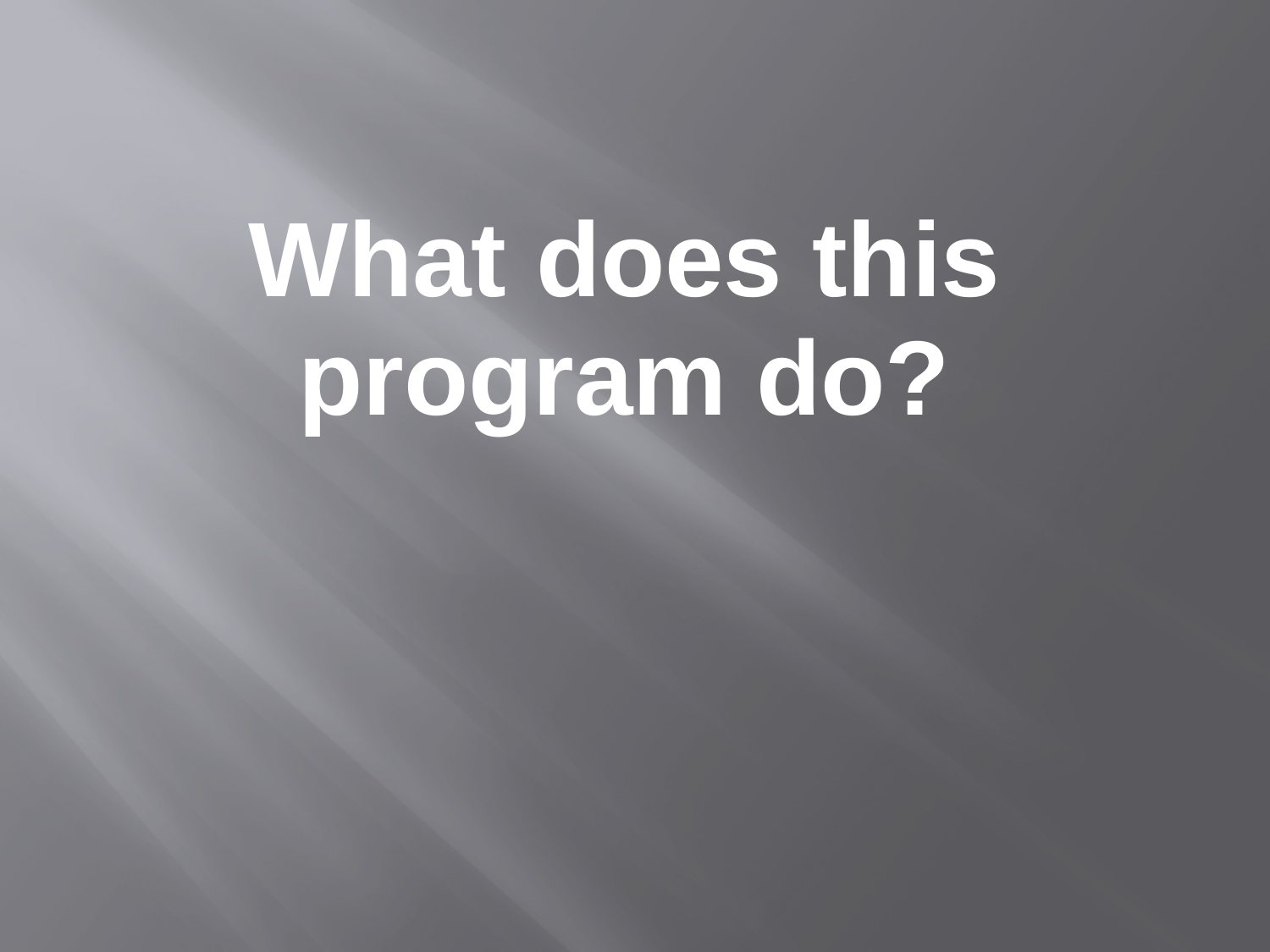

| What does this program do? |
| --- |